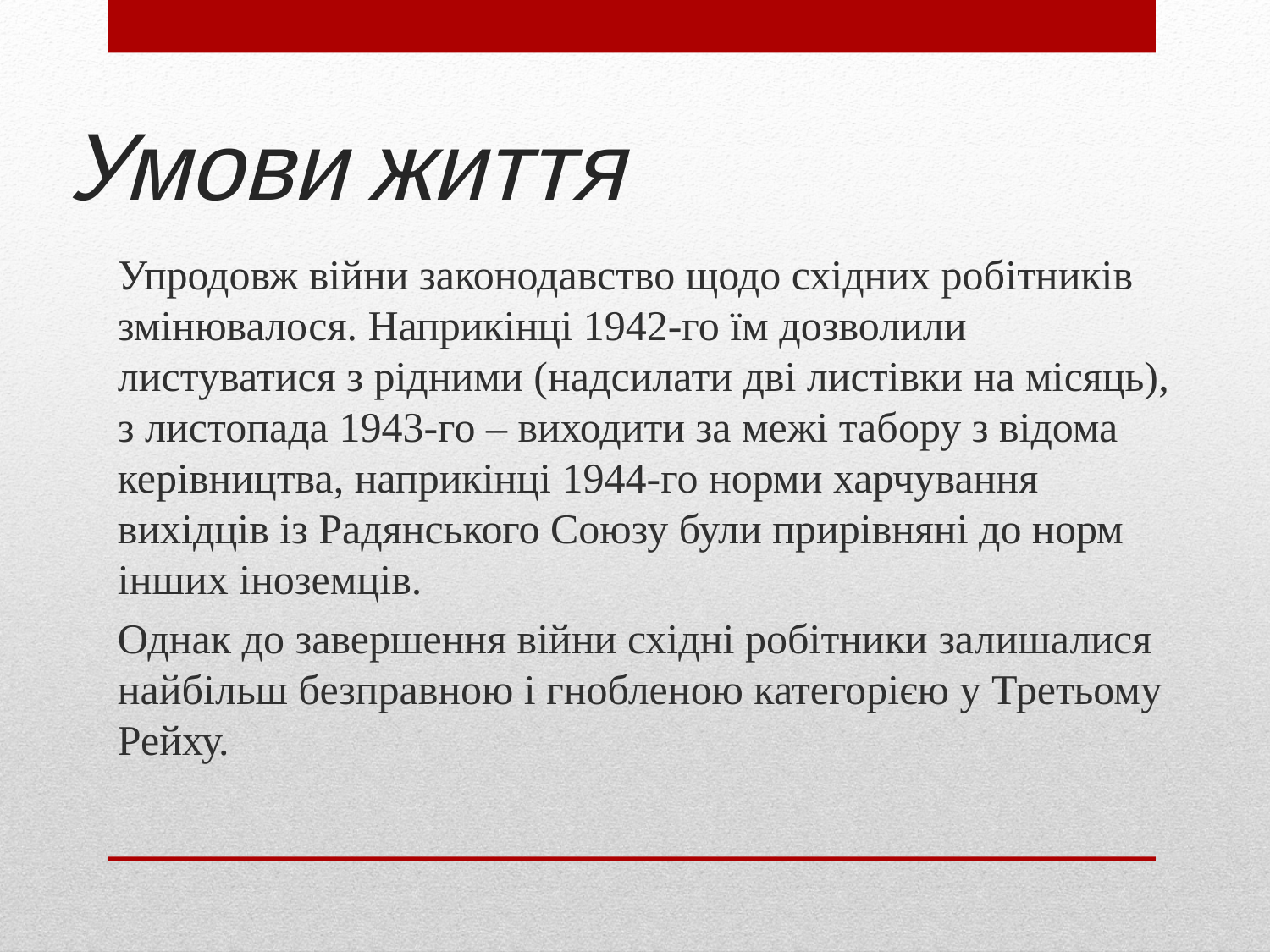

# Умови життя
Упродовж війни законодавство щодо східних робітників змінювалося. Наприкінці 1942-го їм дозволили листуватися з рідними (надсилати дві листівки на місяць), з листопада 1943-го – виходити за межі табору з відома керівництва, наприкінці 1944-го норми харчування вихідців із Радянського Союзу були прирівняні до норм інших іноземців.
Однак до завершення війни східні робітники залишалися найбільш безправною і гнобленою категорією у Третьому Рейху.